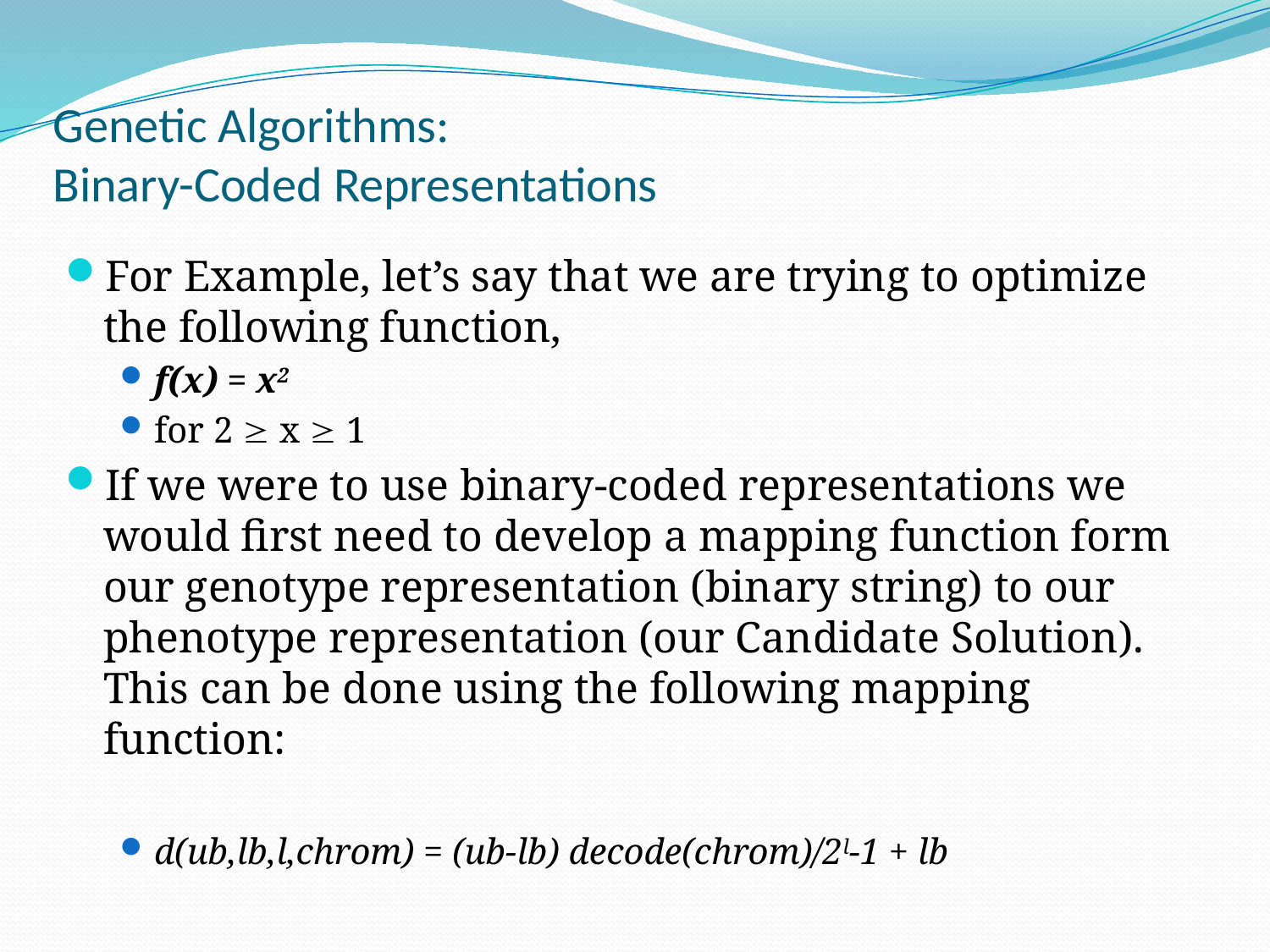

# Genetic Algorithms: Binary-Coded Representations
For Example, let’s say that we are trying to optimize the following function,
f(x) = x2
for 2 ≥ x ≥ 1
If we were to use binary-coded representations we would first need to develop a mapping function form our genotype representation (binary string) to our phenotype representation (our Candidate Solution). This can be done using the following mapping function:

d(ub,lb,l,chrom) = (ub-lb) decode(chrom)/2l-1 + lb